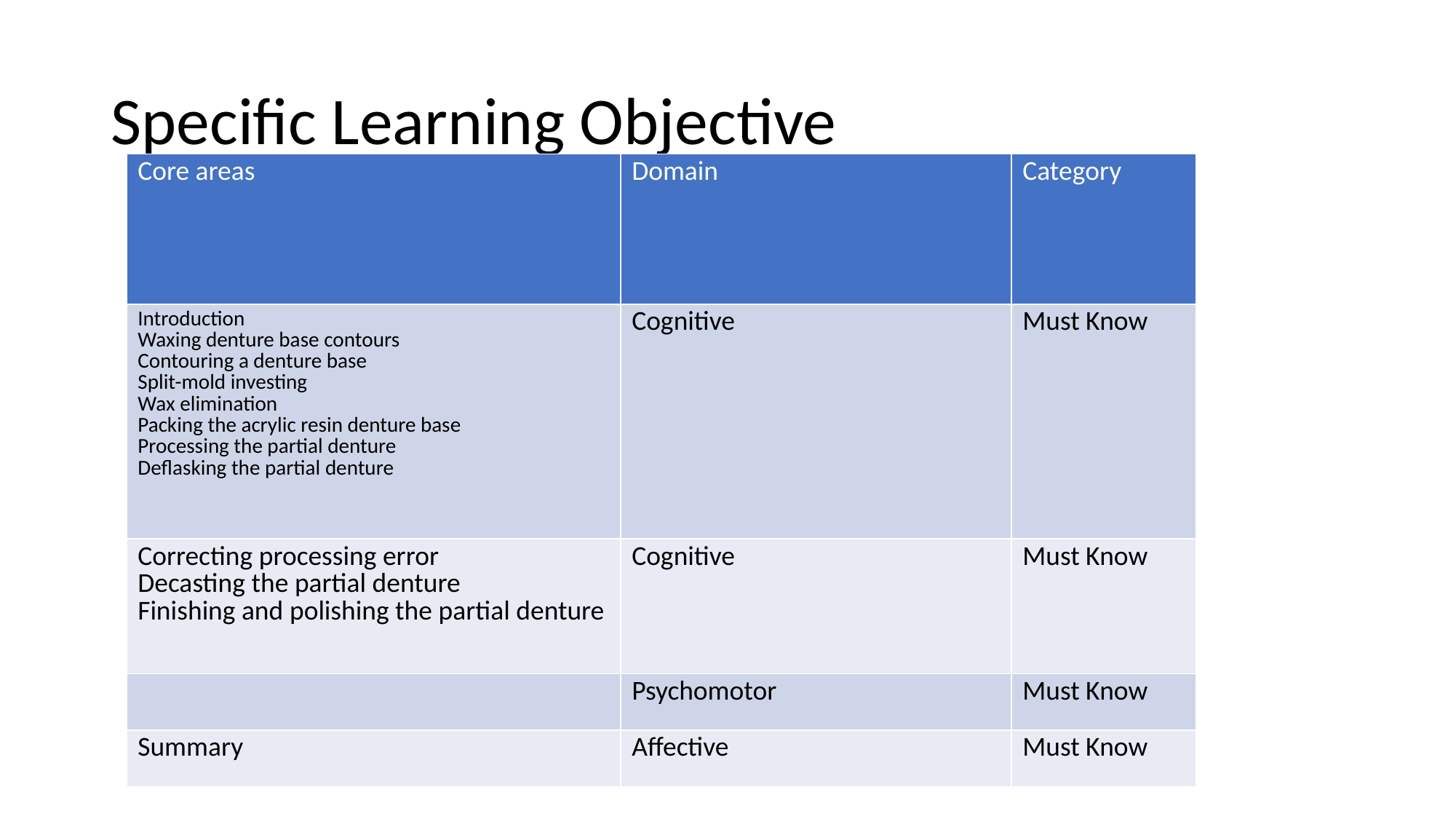

# Specific Learning Objective
| Core areas | Domain | Category |
| --- | --- | --- |
| Introduction Waxing denture base contours Contouring a denture base Split-mold investing Wax elimination Packing the acrylic resin denture base Processing the partial denture Deflasking the partial denture | Cognitive | Must Know |
| Correcting processing error Decasting the partial denture Finishing and polishing the partial denture | Cognitive | Must Know |
|  | Psychomotor | Must Know |
| Summary | Affective | Must Know |